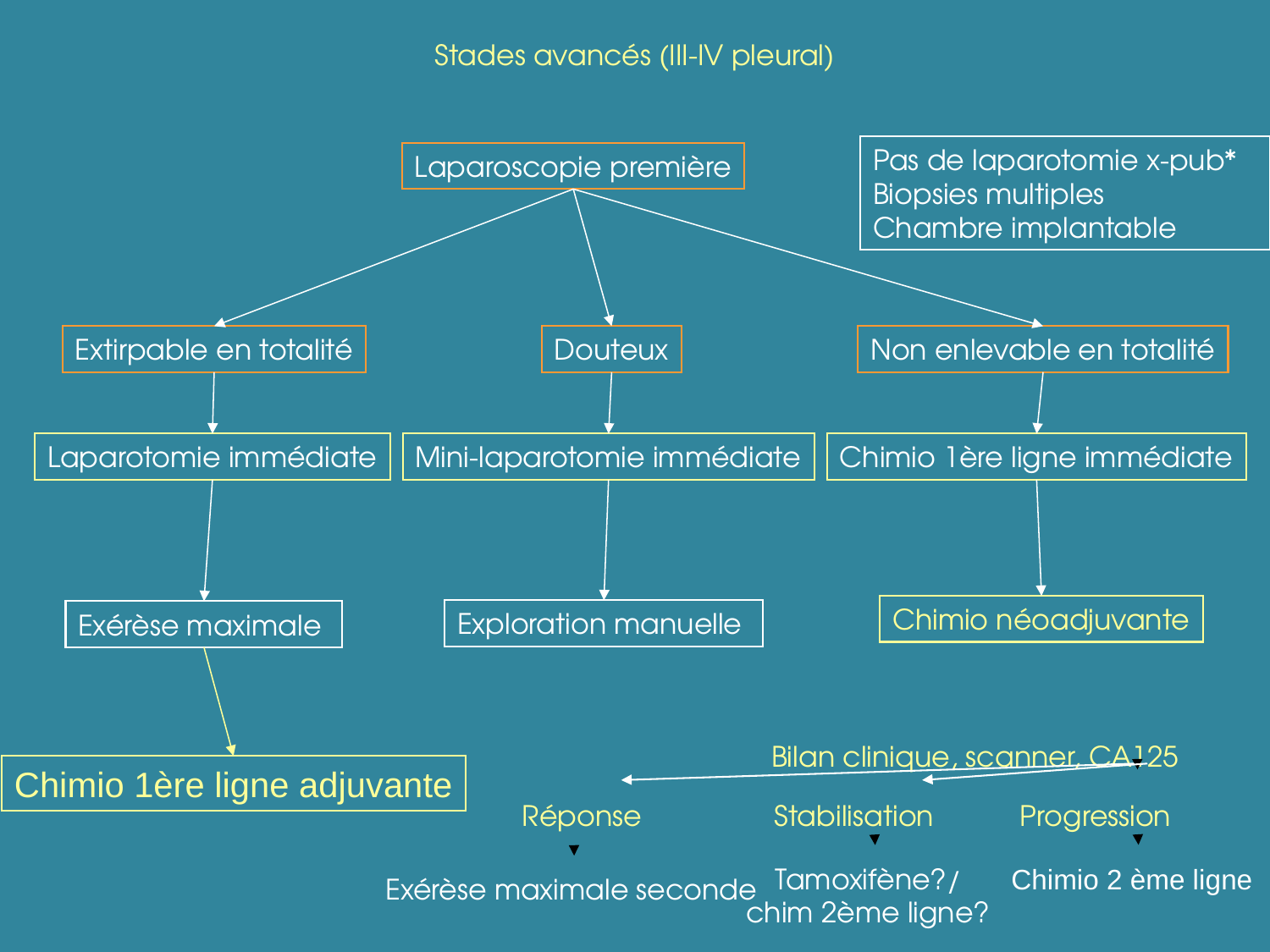

# Stades avancés (III-IV pleural)
Pas de laparotomie x-pub*
Biopsies multiples
Chambre implantable
Laparoscopie première
Extirpable en totalité
Douteux
Non enlevable en totalité
Laparotomie immédiate
Mini-laparotomie immédiate
Chimio 1ère ligne immédiate
Chimio néoadjuvante
Exploration manuelle
Exérèse maximale

Bilan clinique, scanner, CA125

Chimio 1ère ligne adjuvante

  Réponse                 Stabilisation           Progression

Tamoxifène?/
chim 2ème ligne?
            Chimio 2 ème ligne
 Exérèse maximale seconde